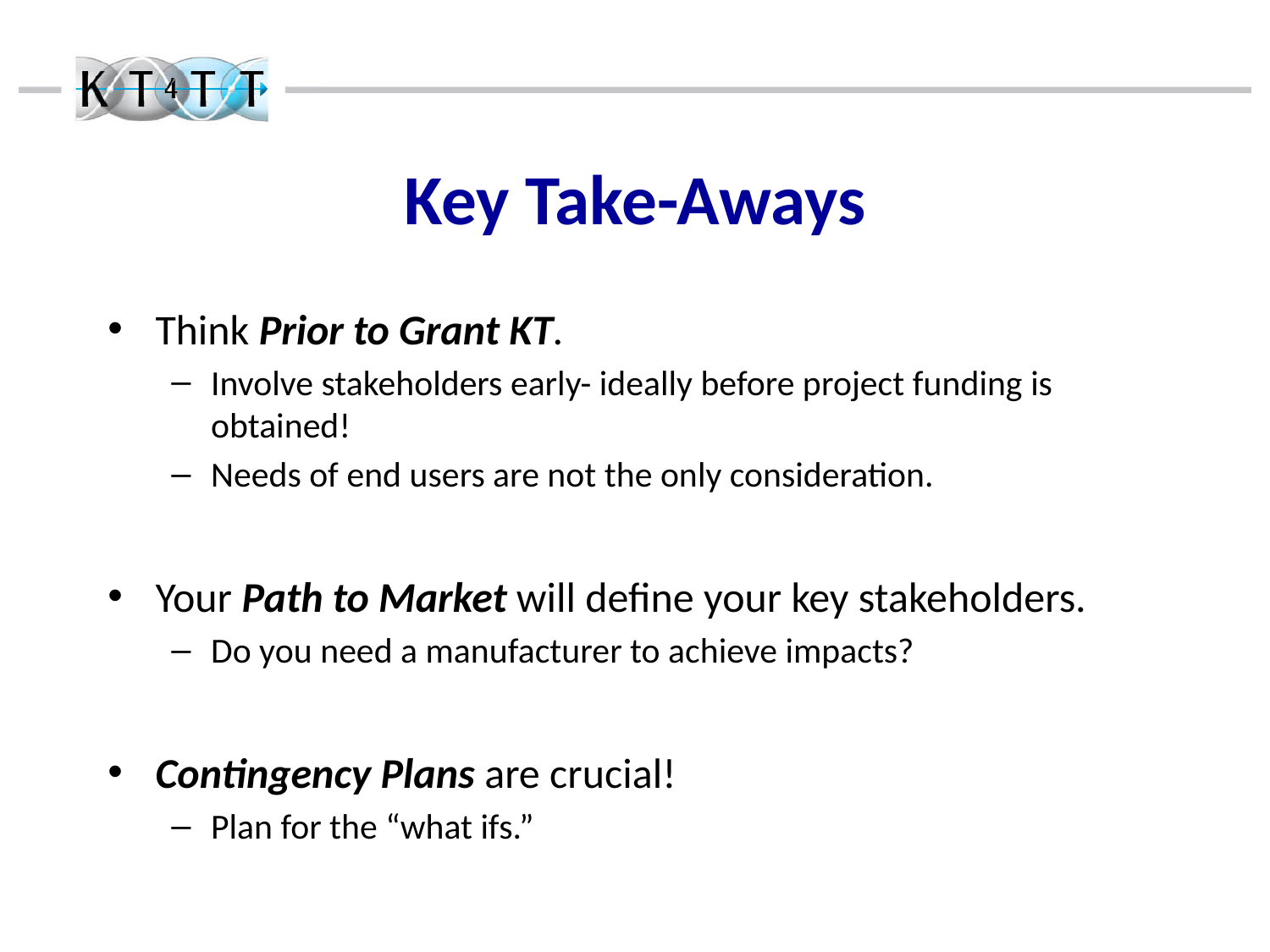

# Key Take-Aways
Think Prior to Grant KT.
Involve stakeholders early- ideally before project funding is obtained!
Needs of end users are not the only consideration.

Your Path to Market will define your key stakeholders.
Do you need a manufacturer to achieve impacts?

Contingency Plans are crucial!
Plan for the “what ifs.”